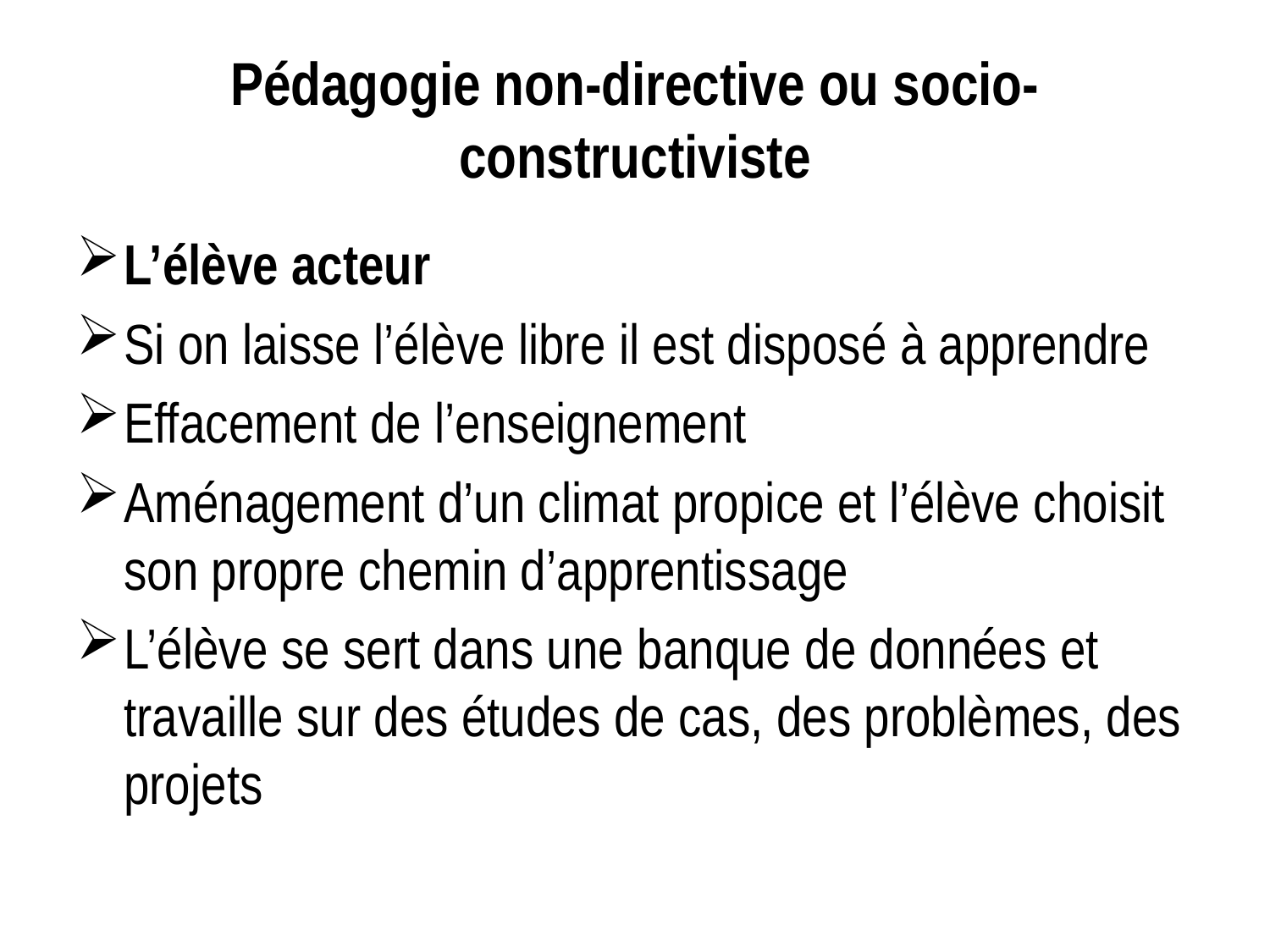

# Pédagogie non-directive ou socio-constructiviste
L’élève acteur
Si on laisse l’élève libre il est disposé à apprendre
Effacement de l’enseignement
Aménagement d’un climat propice et l’élève choisit son propre chemin d’apprentissage
L’élève se sert dans une banque de données et travaille sur des études de cas, des problèmes, des projets